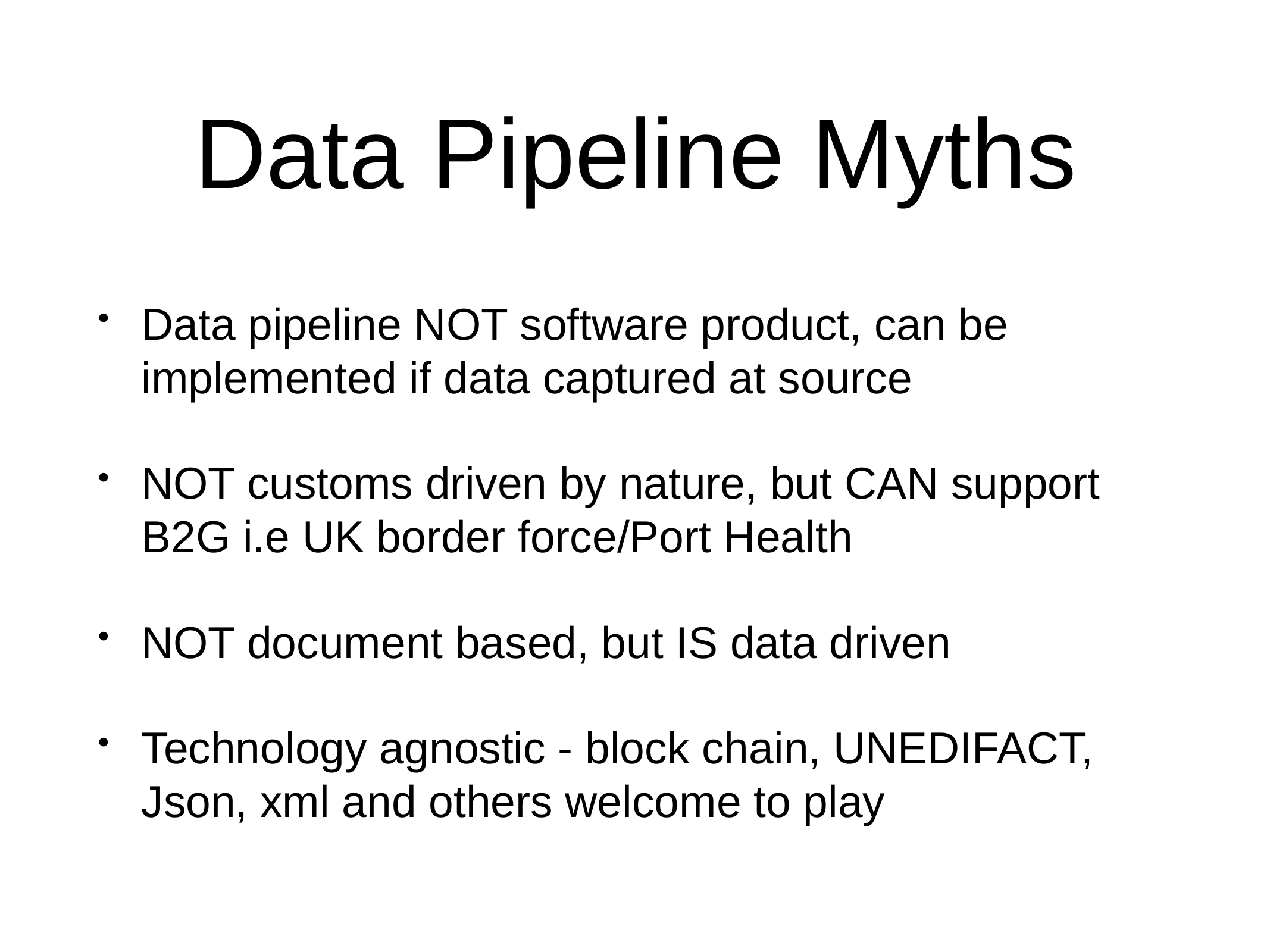

# Data Pipeline Myths
Data pipeline NOT software product, can be implemented if data captured at source
NOT customs driven by nature, but CAN support B2G i.e UK border force/Port Health
NOT document based, but IS data driven
Technology agnostic - block chain, UNEDIFACT, Json, xml and others welcome to play